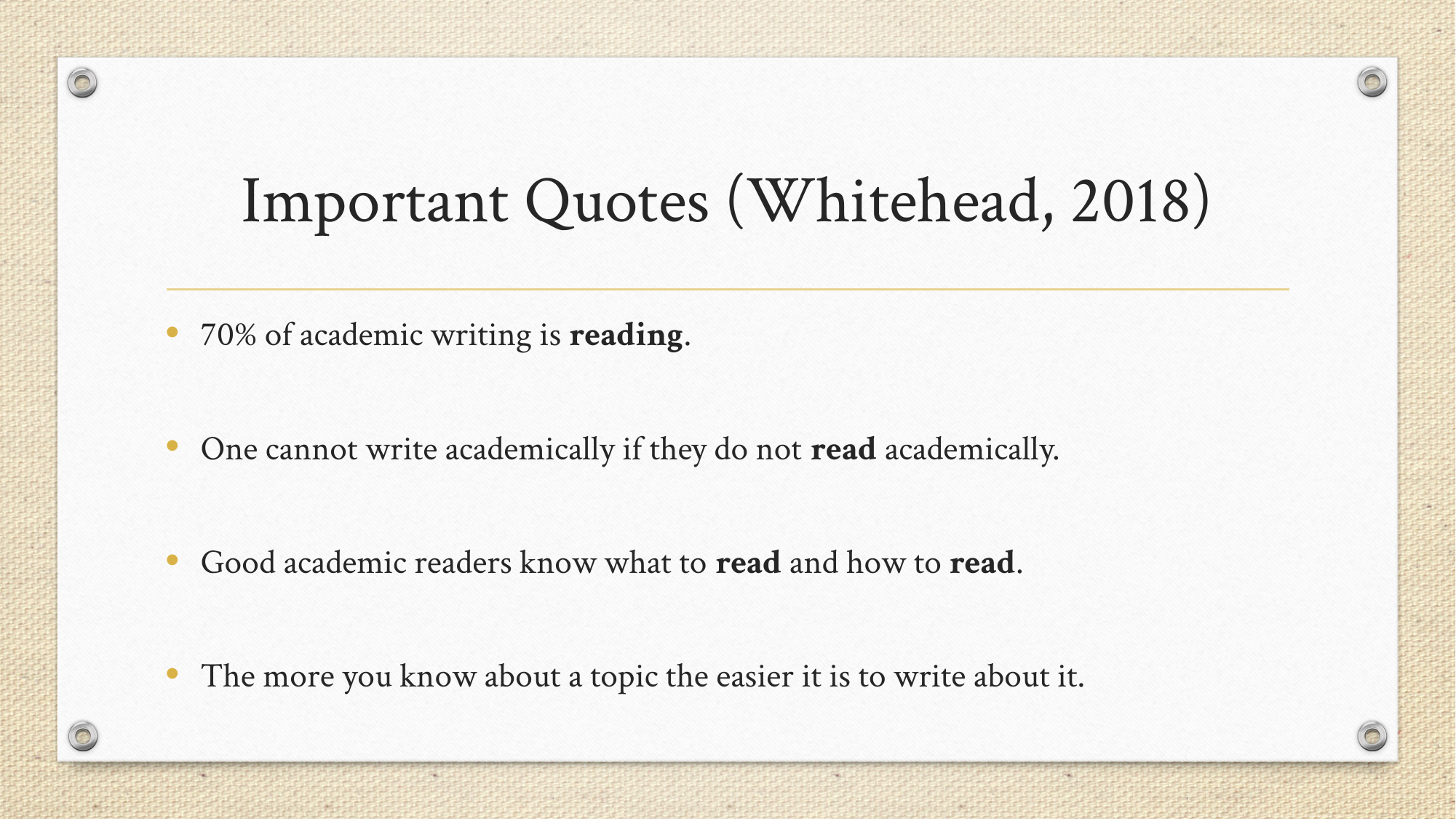

# Important Quotes (Whitehead, 2018)
70% of academic writing is reading.

One cannot write academically if they do not read academically.

Good academic readers know what to read and how to read.

The more you know about a topic the easier it is to write about it.